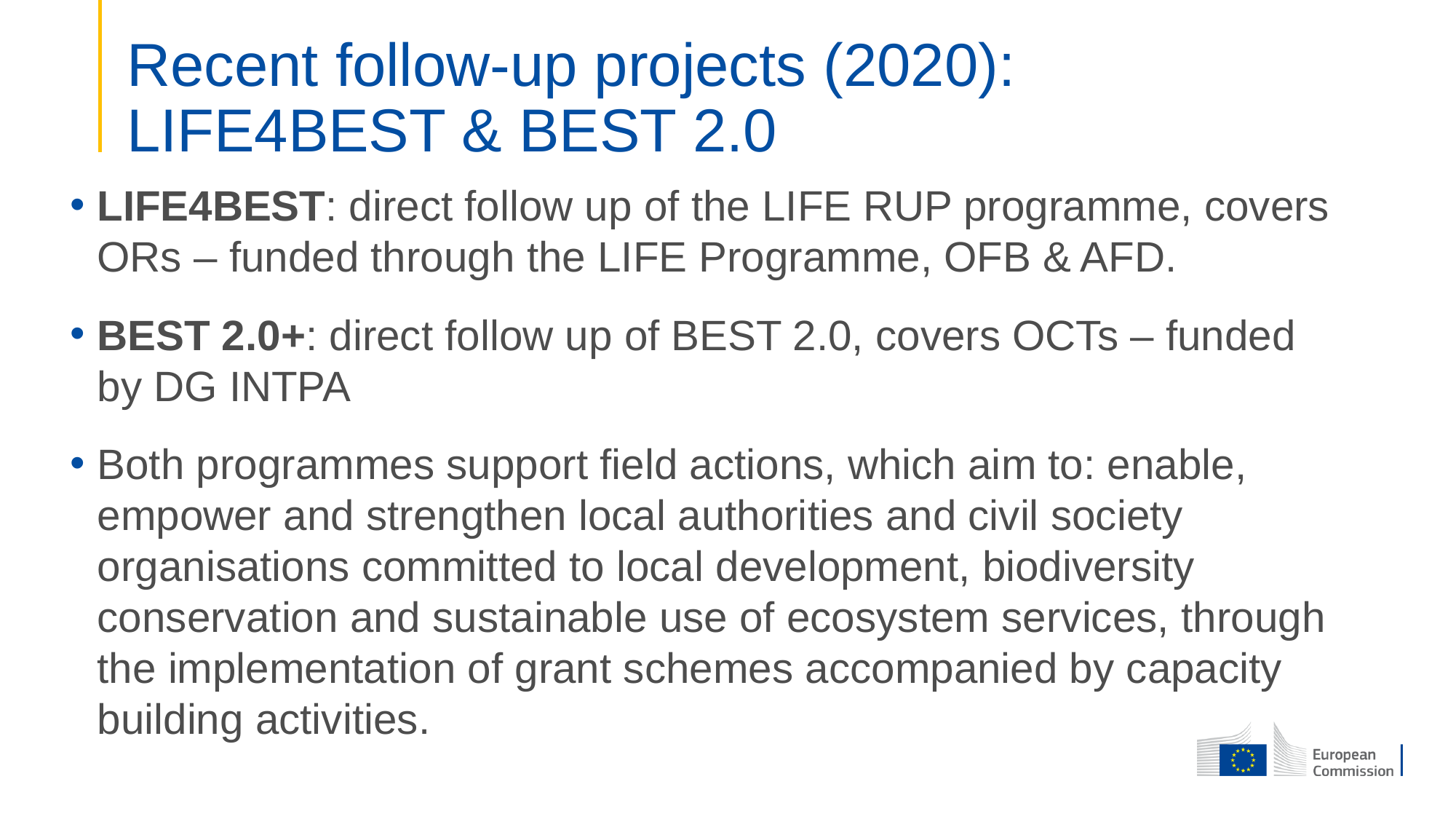

# Recent follow-up projects (2020): LIFE4BEST & BEST 2.0
LIFE4BEST: direct follow up of the LIFE RUP programme, covers ORs – funded through the LIFE Programme, OFB & AFD.
BEST 2.0+: direct follow up of BEST 2.0, covers OCTs – funded by DG INTPA
Both programmes support field actions, which aim to: enable, empower and strengthen local authorities and civil society organisations committed to local development, biodiversity conservation and sustainable use of ecosystem services, through the implementation of grant schemes accompanied by capacity building activities.